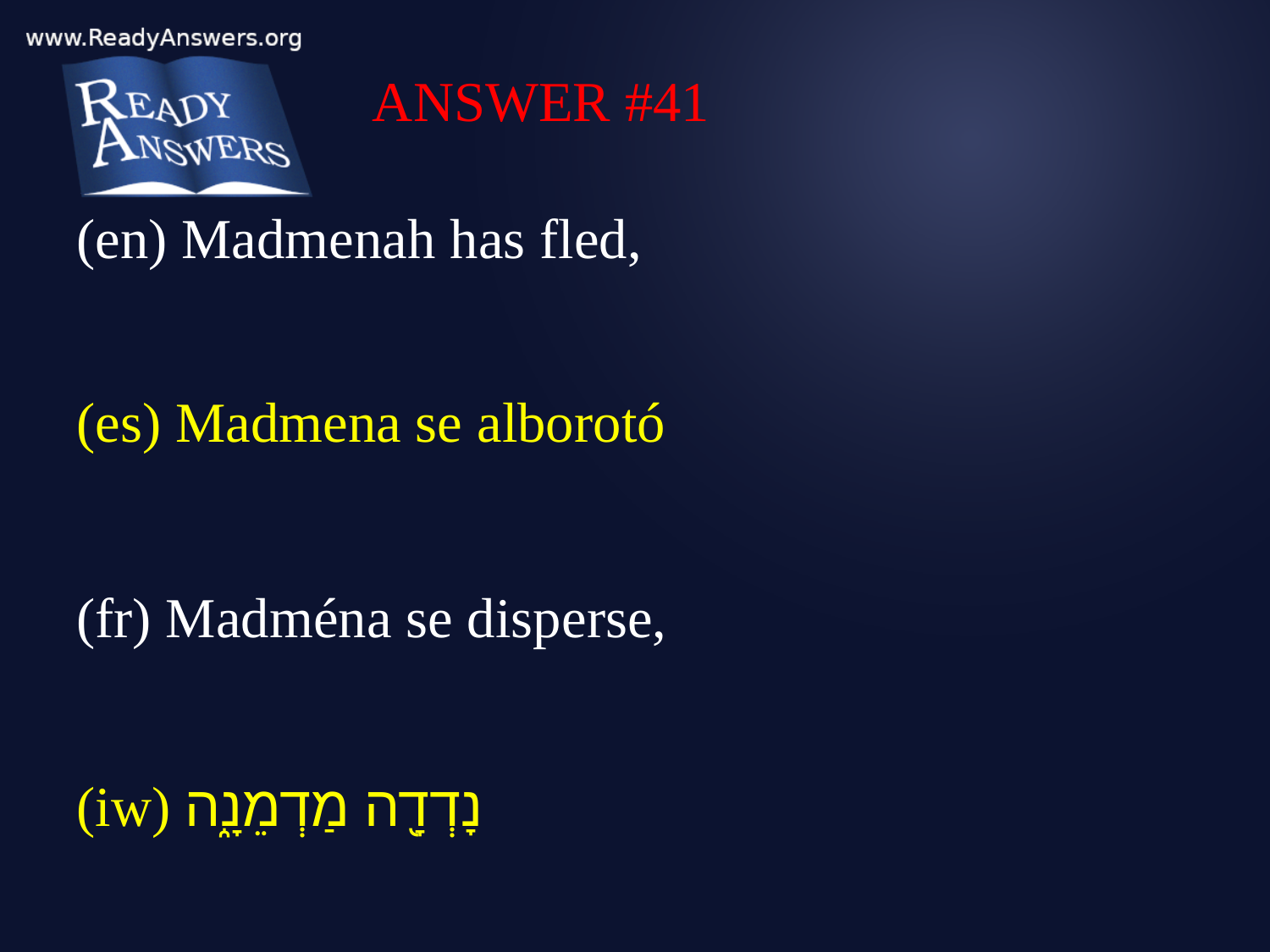

ANSWER #41
(en) Madmenah has fled,
(es) Madmena se alborotó
(fr) Madména se disperse,
(iw) נָדְדָ֖ה מַדְמֵנָ֑ה